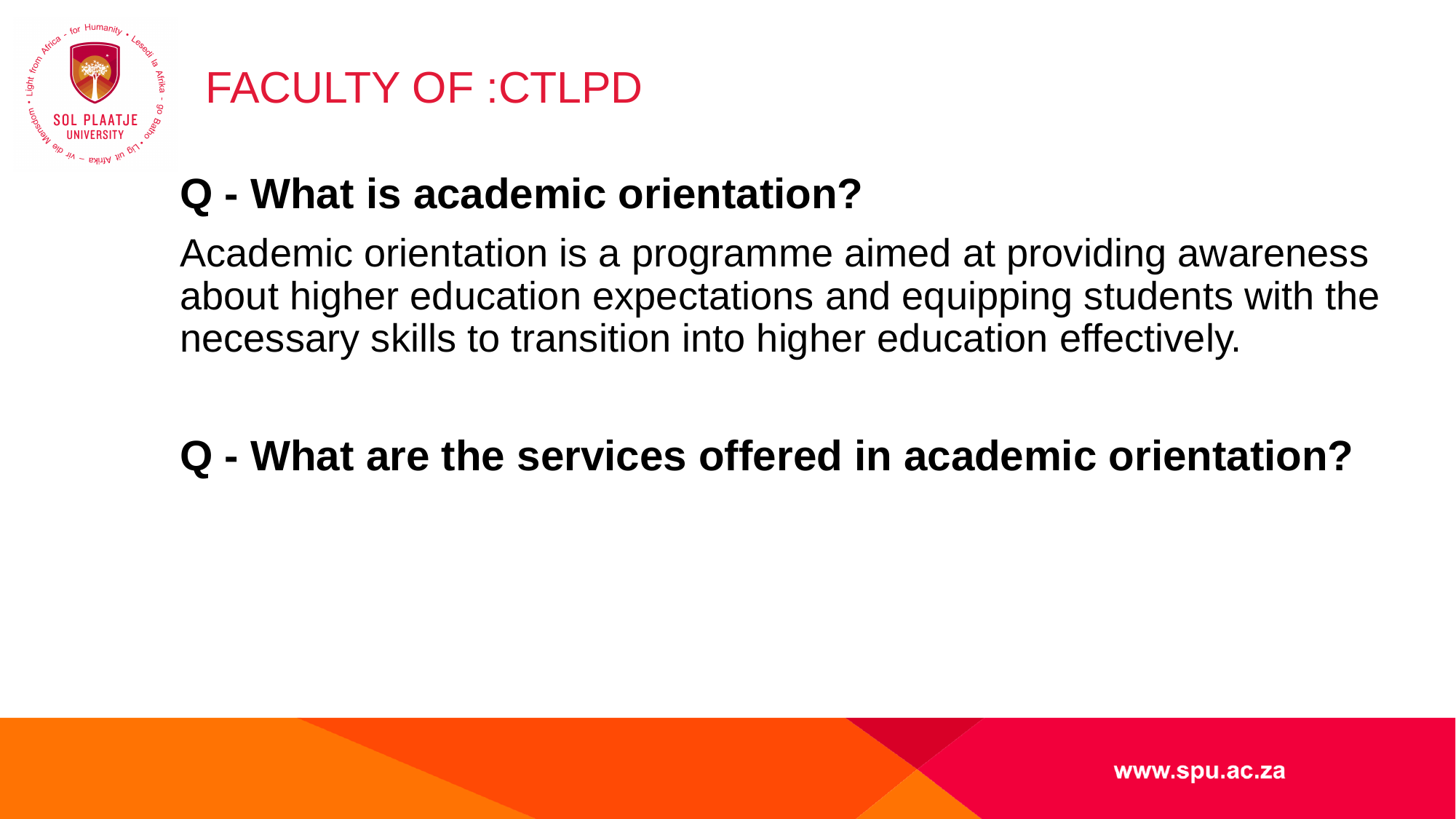

# FACULTY OF :CTLPD
Q - What is academic orientation?
Academic orientation is a programme aimed at providing awareness about higher education expectations and equipping students with the necessary skills to transition into higher education effectively.

Q - What are the services offered in academic orientation?